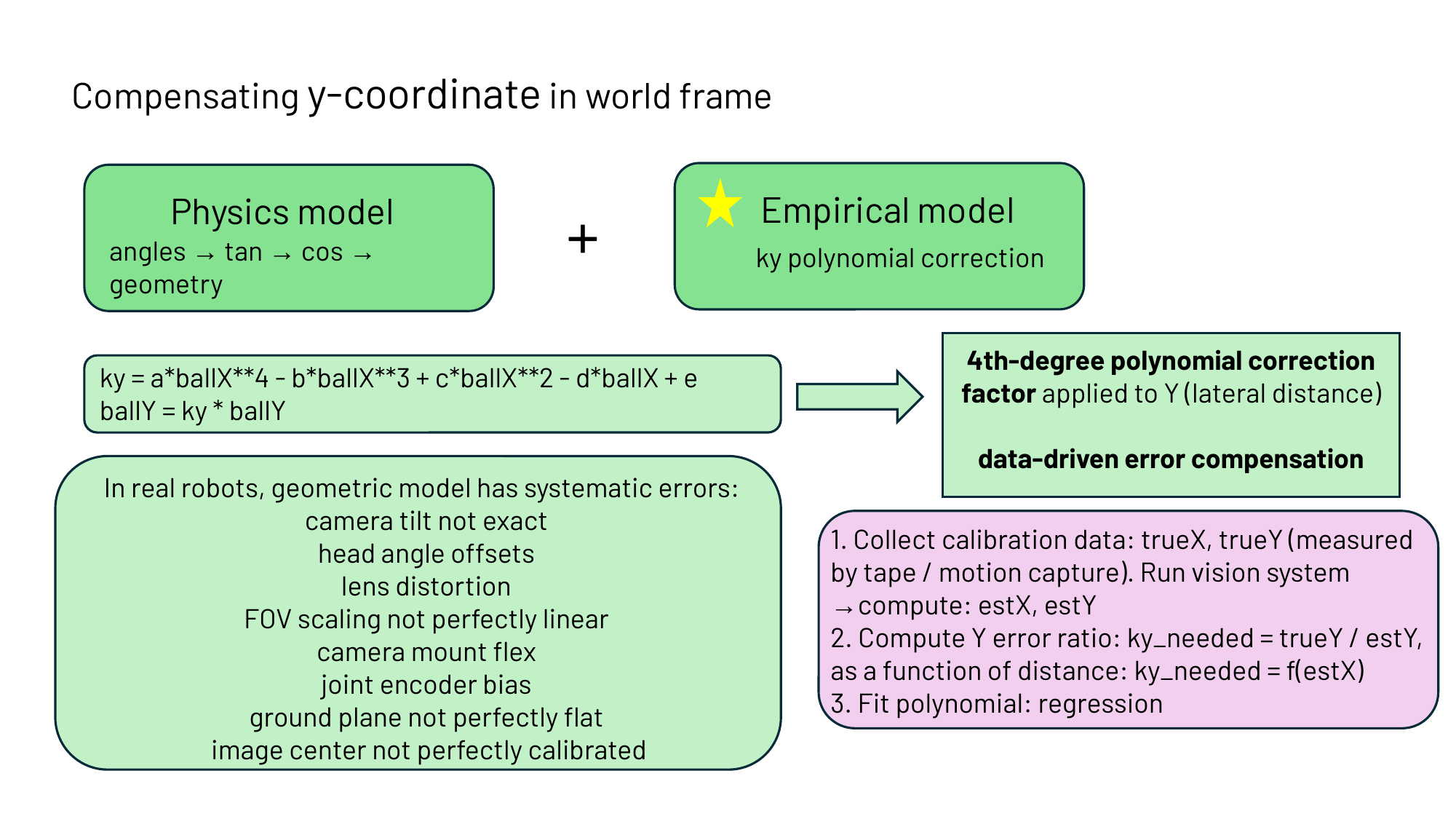

Compensating y-coordinate in world frame

Empirical model

Physics model
+
angles → tan → cos → geometry
ky polynomial correction

4th-degree polynomial correction factor applied to Y (lateral distance)
data-driven error compensation

ky = a*ballX**4 - b*ballX**3 + c*ballX**2 - d*ballX + e
ballY = ky * ballY

In real robots, geometric model has systematic errors:
camera tilt not exact
head angle offsets
lens distortion
FOV scaling not perfectly linear
camera mount flex
joint encoder bias
ground plane not perfectly flat
image center not perfectly calibrated

1. Collect calibration data: trueX, trueY (measured by tape / motion capture). Run vision system →compute: estX, estY
2. Compute Y error ratio: ky_needed = trueY / estY, as a function of distance: ky_needed = f(estX)
3. Fit polynomial: regression